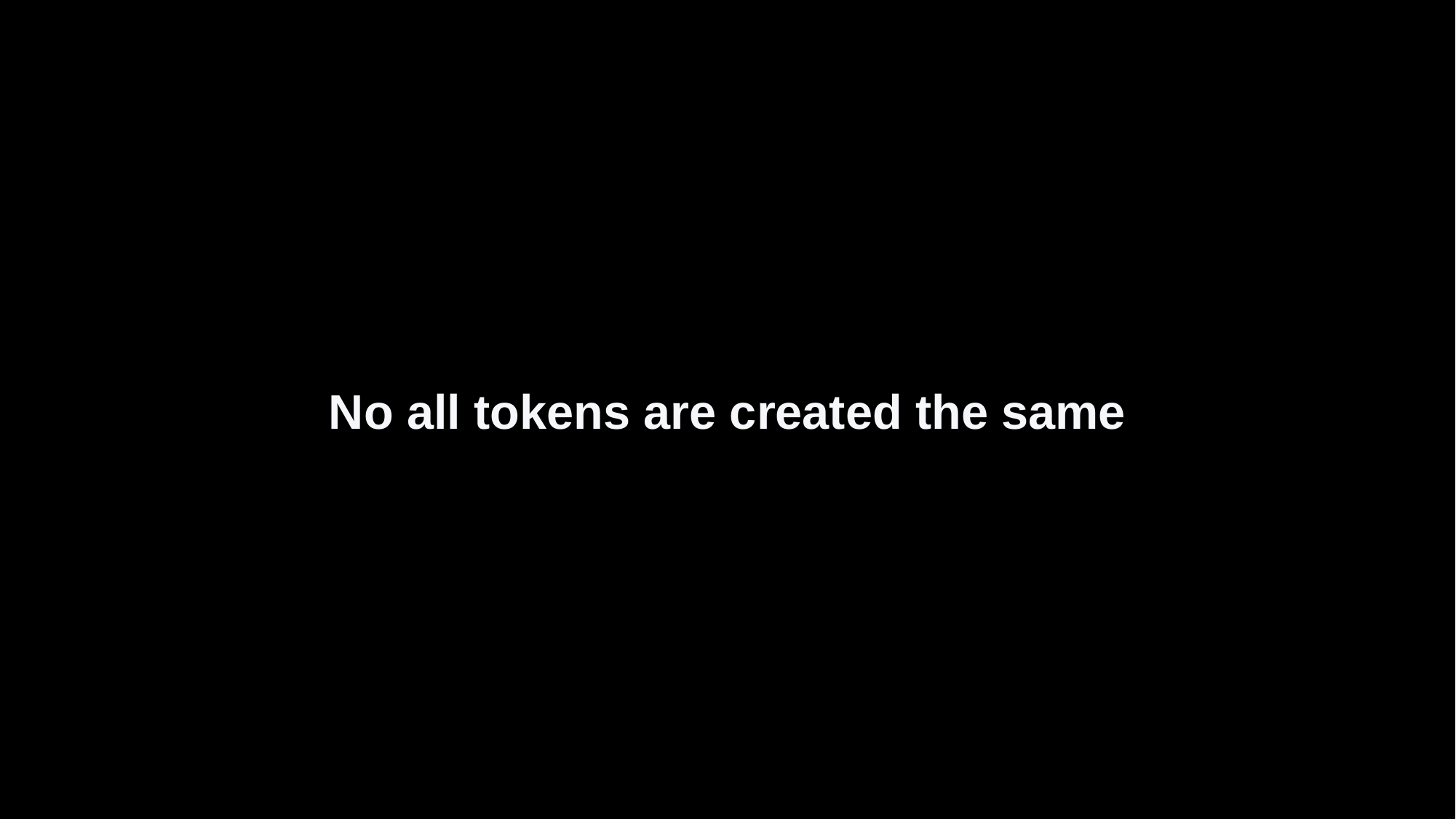

No all tokens are created the same